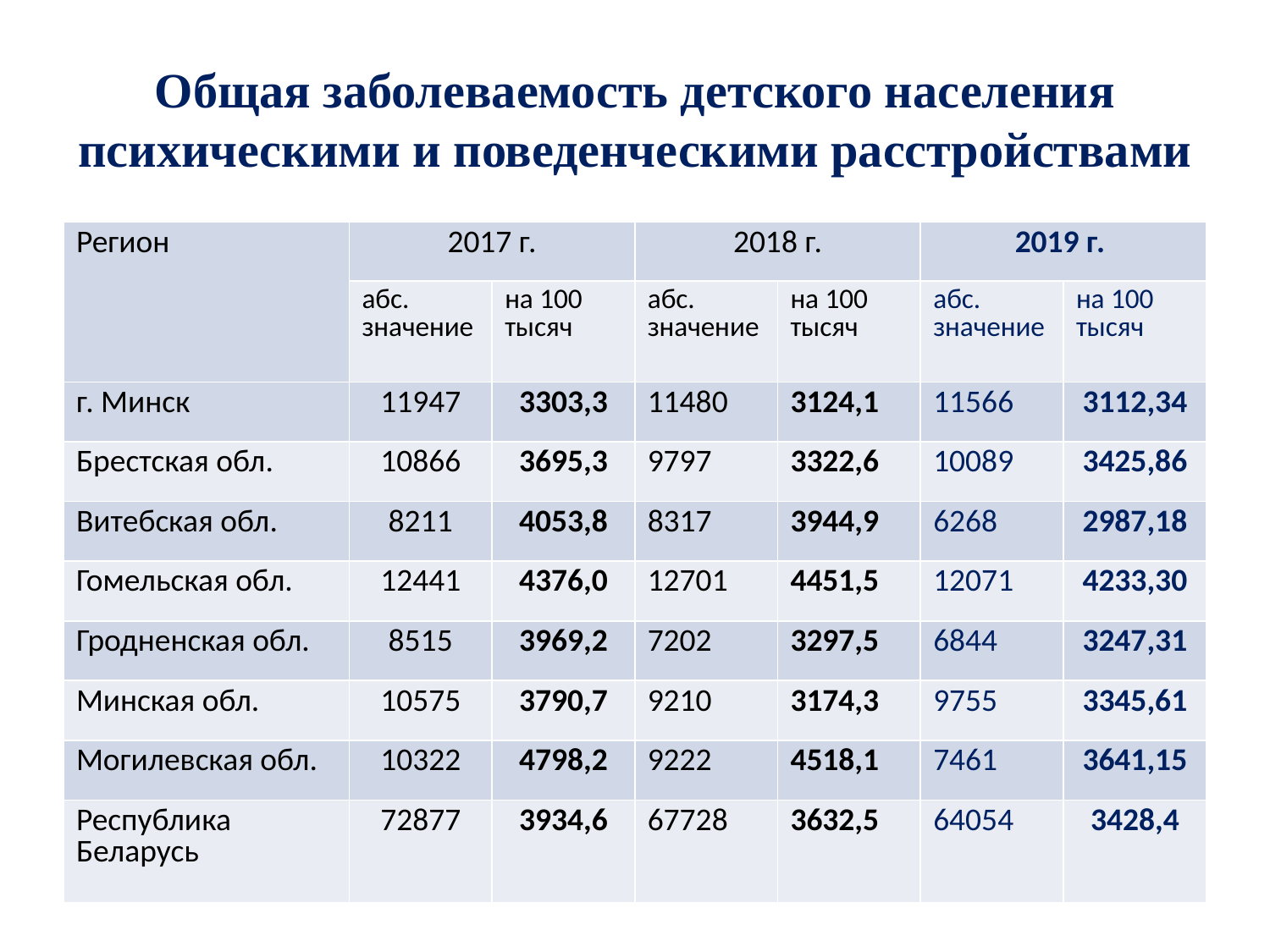

# Общая заболеваемость детского населения психическими и поведенческими расстройствами
| Регион | 2017 г. |  | 2018 г. |  | 2019 г. |  |
| --- | --- | --- | --- | --- | --- | --- |
|  | абс. значение | на 100 тысяч | абс. значение | на 100 тысяч | абс. значение | на 100 тысяч |
| г. Минск | 11947 | 3303,3 | 11480 | 3124,1 | 11566 | 3112,34 |
| Брестская обл. | 10866 | 3695,3 | 9797 | 3322,6 | 10089 | 3425,86 |
| Витебская обл. | 8211 | 4053,8 | 8317 | 3944,9 | 6268 | 2987,18 |
| Гомельская обл. | 12441 | 4376,0 | 12701 | 4451,5 | 12071 | 4233,30 |
| Гродненская обл. | 8515 | 3969,2 | 7202 | 3297,5 | 6844 | 3247,31 |
| Минская обл. | 10575 | 3790,7 | 9210 | 3174,3 | 9755 | 3345,61 |
| Могилевская обл. | 10322 | 4798,2 | 9222 | 4518,1 | 7461 | 3641,15 |
| Республика Беларусь | 72877 | 3934,6 | 67728 | 3632,5 | 64054 | 3428,4 |